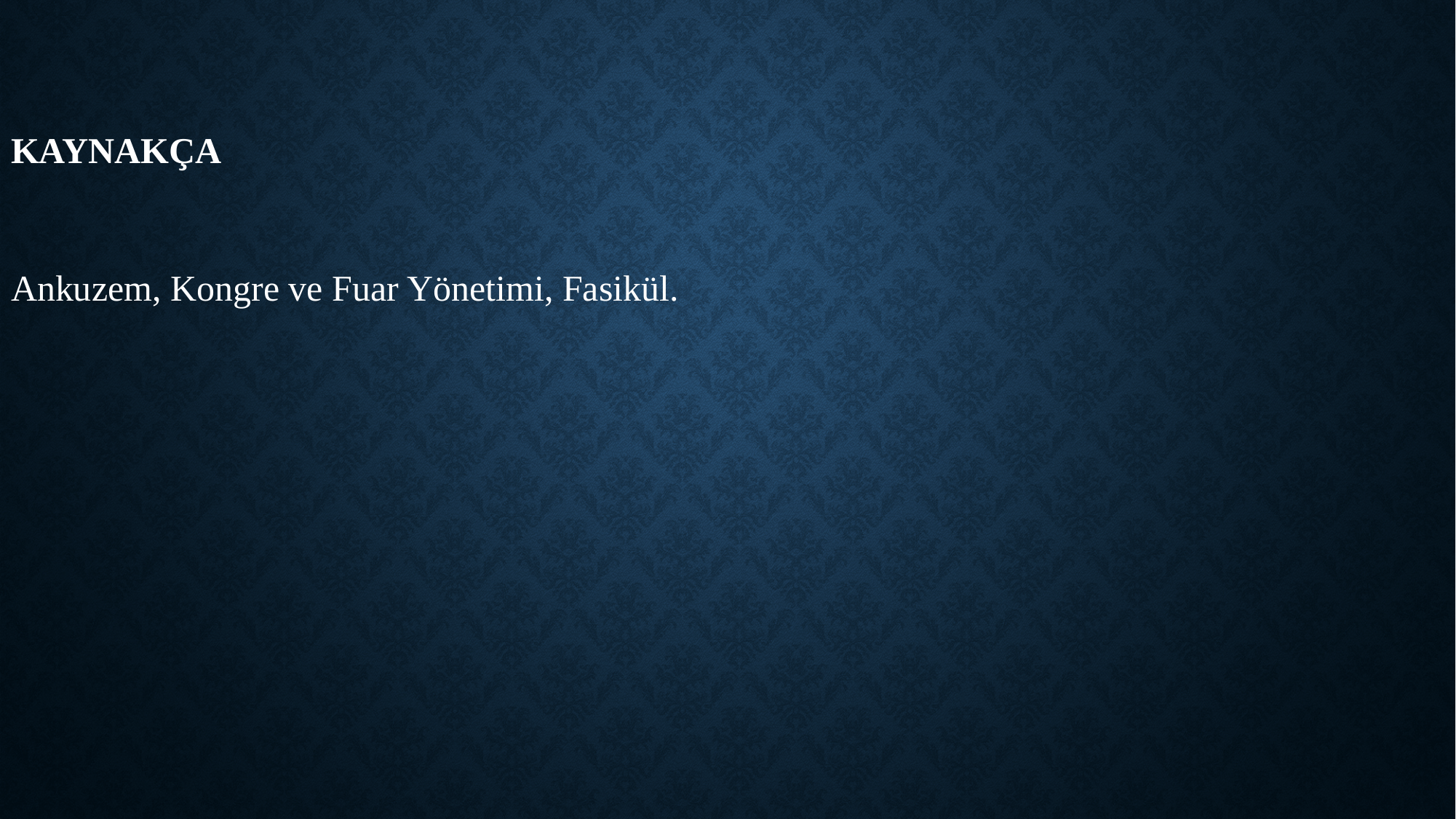

# KAYNAKÇA
Ankuzem, Kongre ve Fuar Yönetimi, Fasikül.